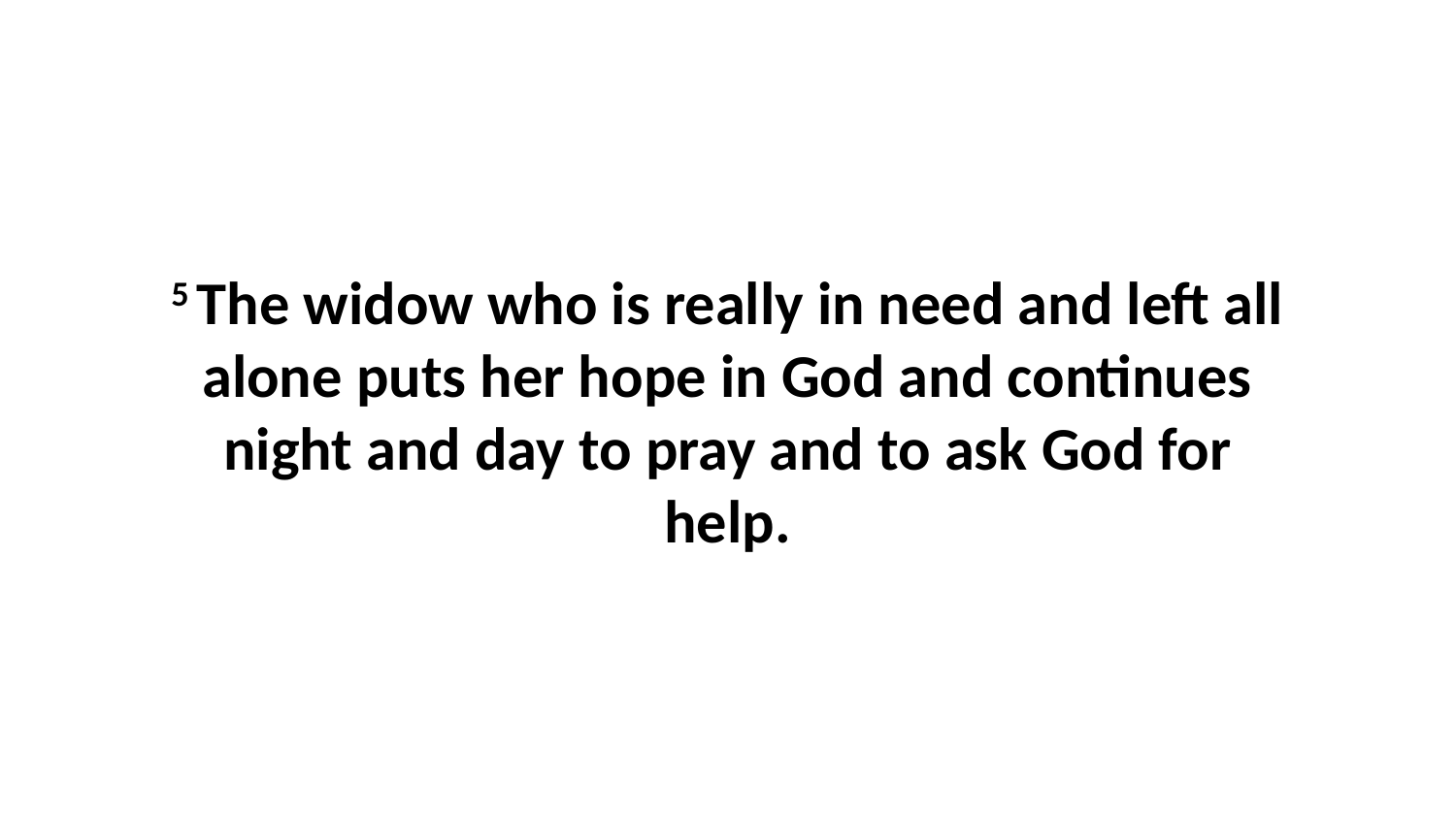

5 The widow who is really in need and left all alone puts her hope in God and continues night and day to pray and to ask God for help.